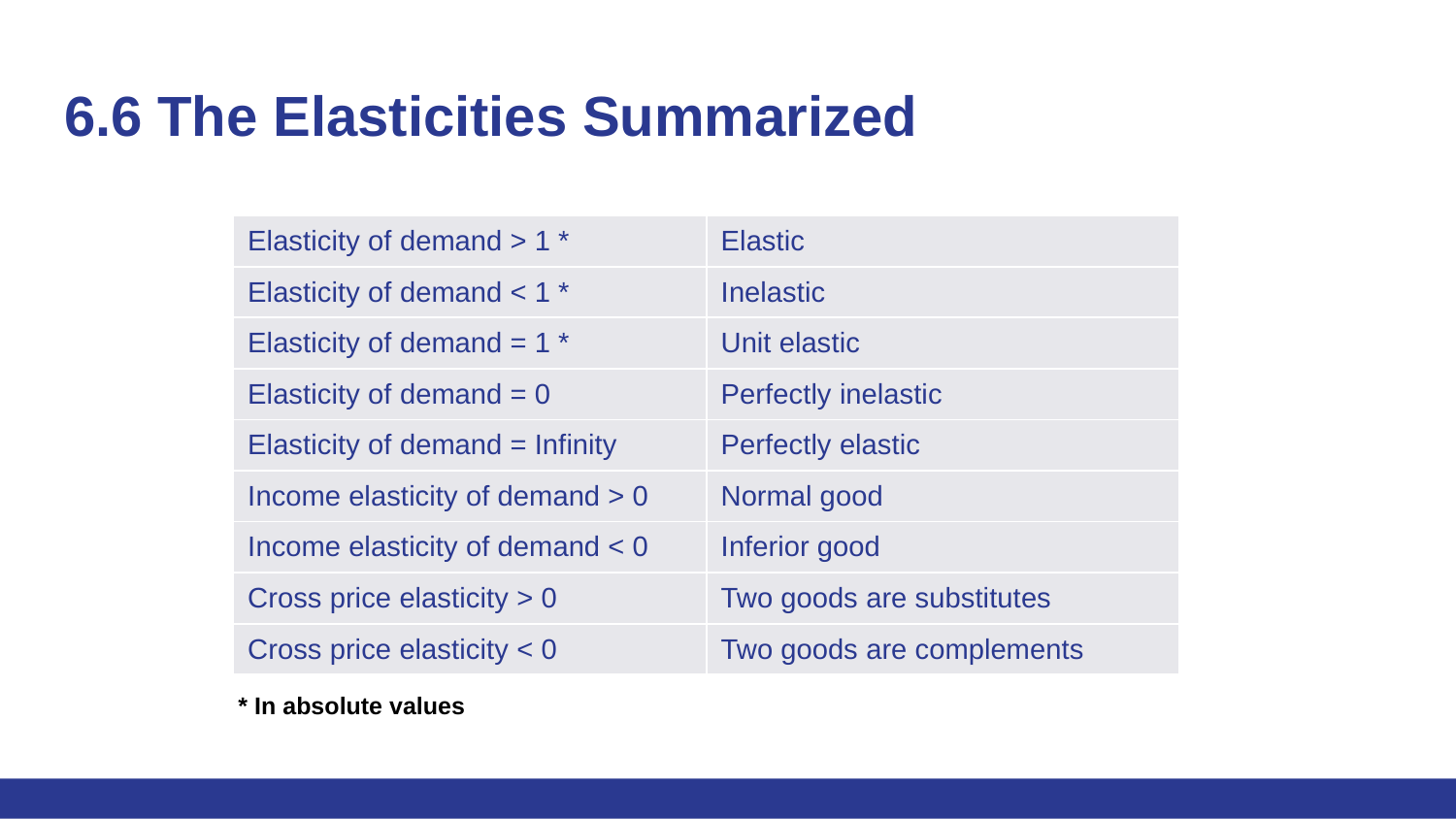

# 6.6 The Elasticities Summarized
| Elasticity of demand > 1 \* | Elastic |
| --- | --- |
| Elasticity of demand < 1 \* | Inelastic |
| Elasticity of demand = 1 \* | Unit elastic |
| Elasticity of demand = 0 | Perfectly inelastic |
| Elasticity of demand = Infinity | Perfectly elastic |
| Income elasticity of demand > 0 | Normal good |
| Income elasticity of demand < 0 | Inferior good |
| Cross price elasticity > 0 | Two goods are substitutes |
| Cross price elasticity < 0 | Two goods are complements |
* In absolute values